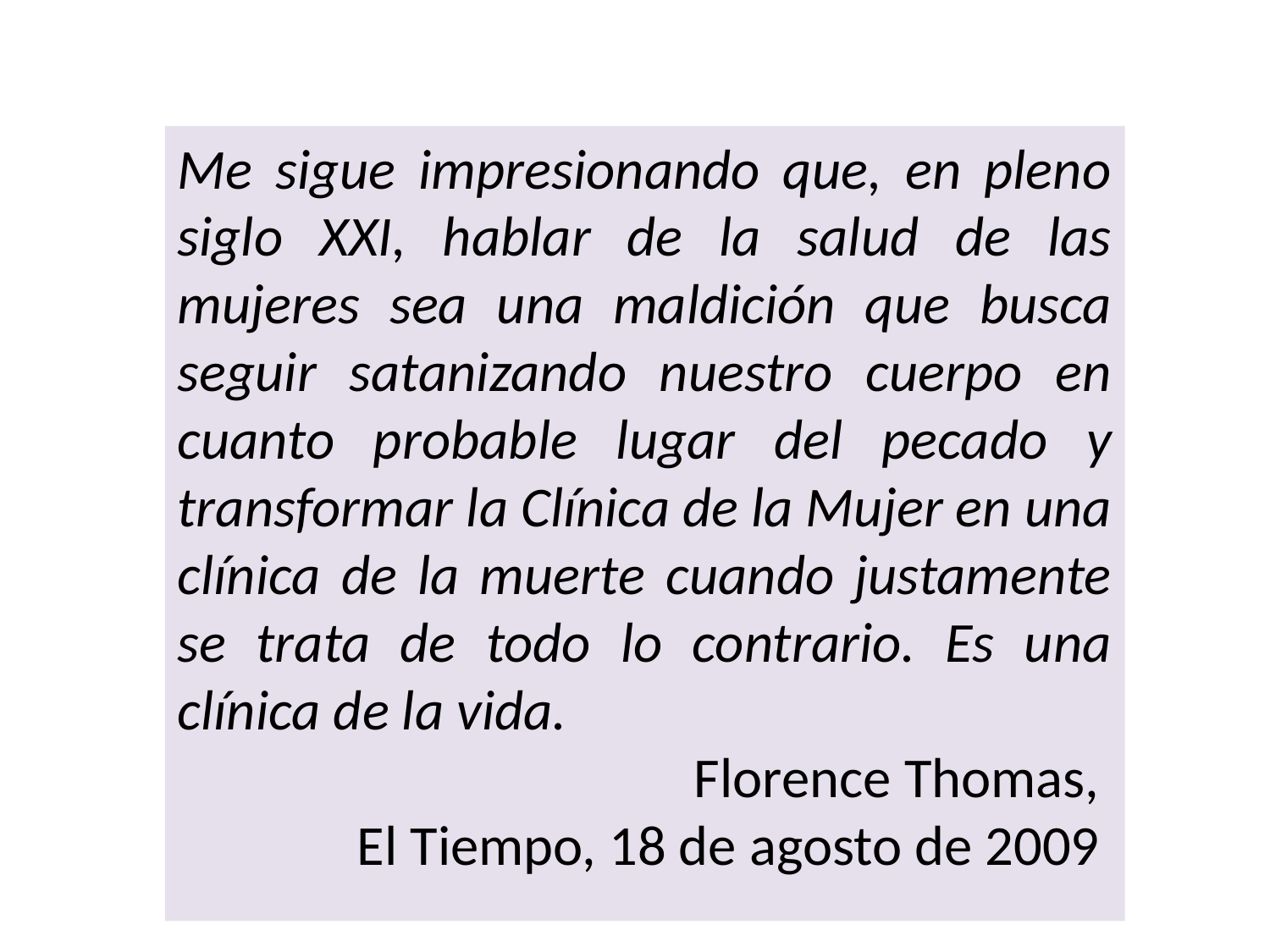

Me sigue impresionando que, en pleno siglo XXI, hablar de la salud de las mujeres sea una maldición que busca seguir satanizando nuestro cuerpo en cuanto probable lugar del pecado y transformar la Clínica de la Mujer en una clínica de la muerte cuando justamente se trata de todo lo contrario. Es una clínica de la vida.
Florence Thomas,
El Tiempo, 18 de agosto de 2009